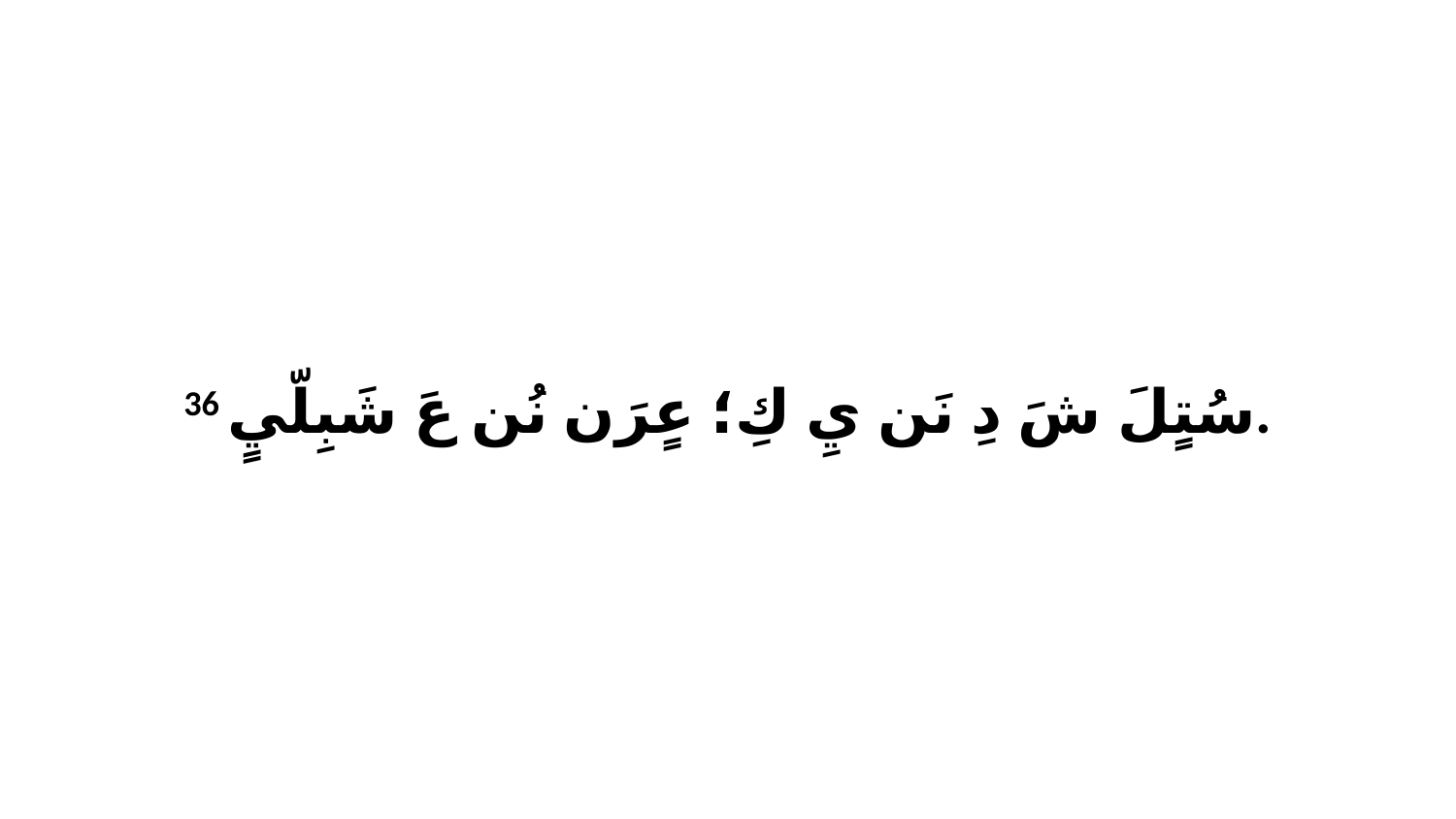

36 سُتٍلَ شَ دِ نَن يِ كِ؛ عٍرَن نُن عَ شَبِلّيٍ.